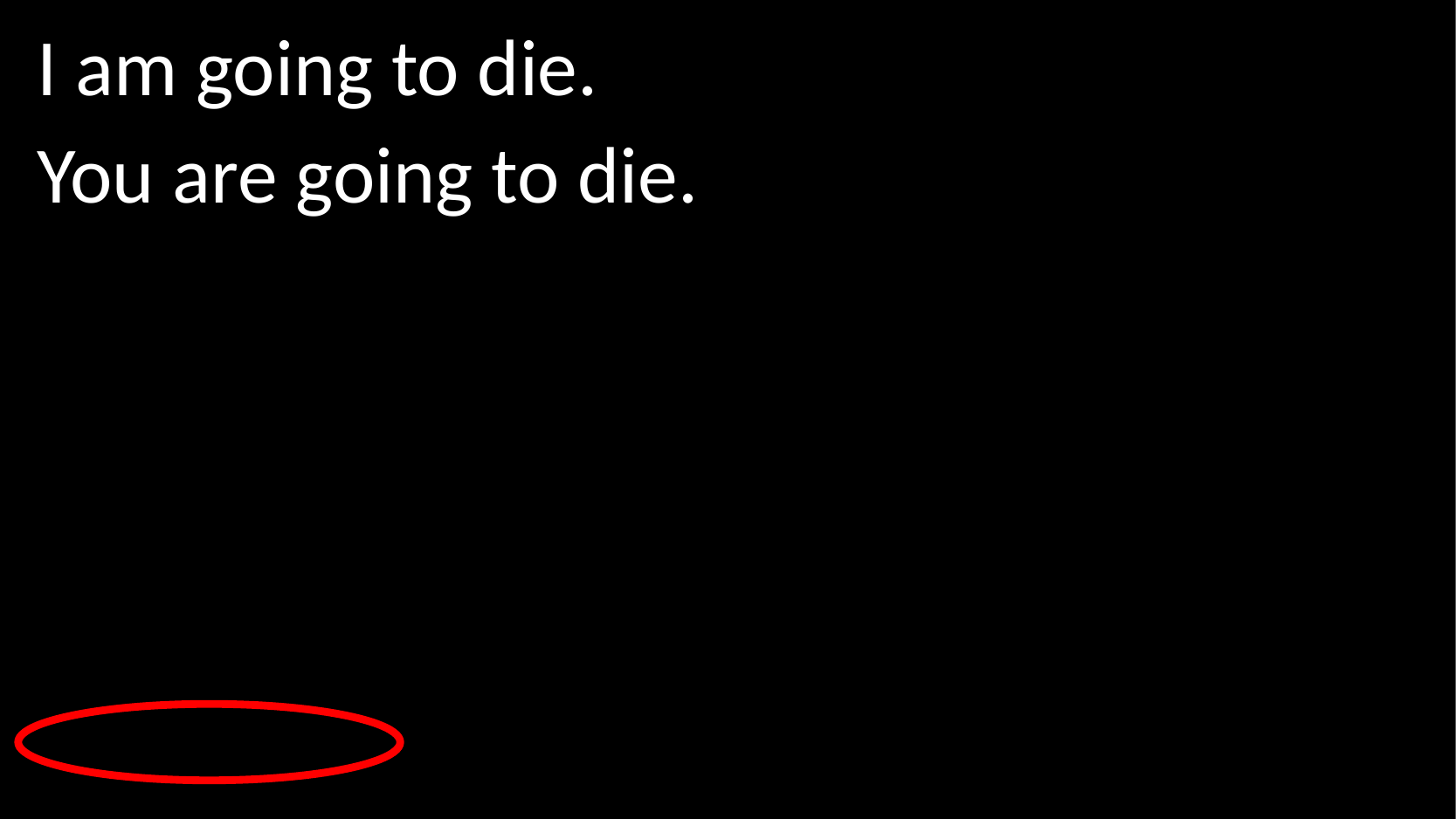

I am going to die.
You are going to die.